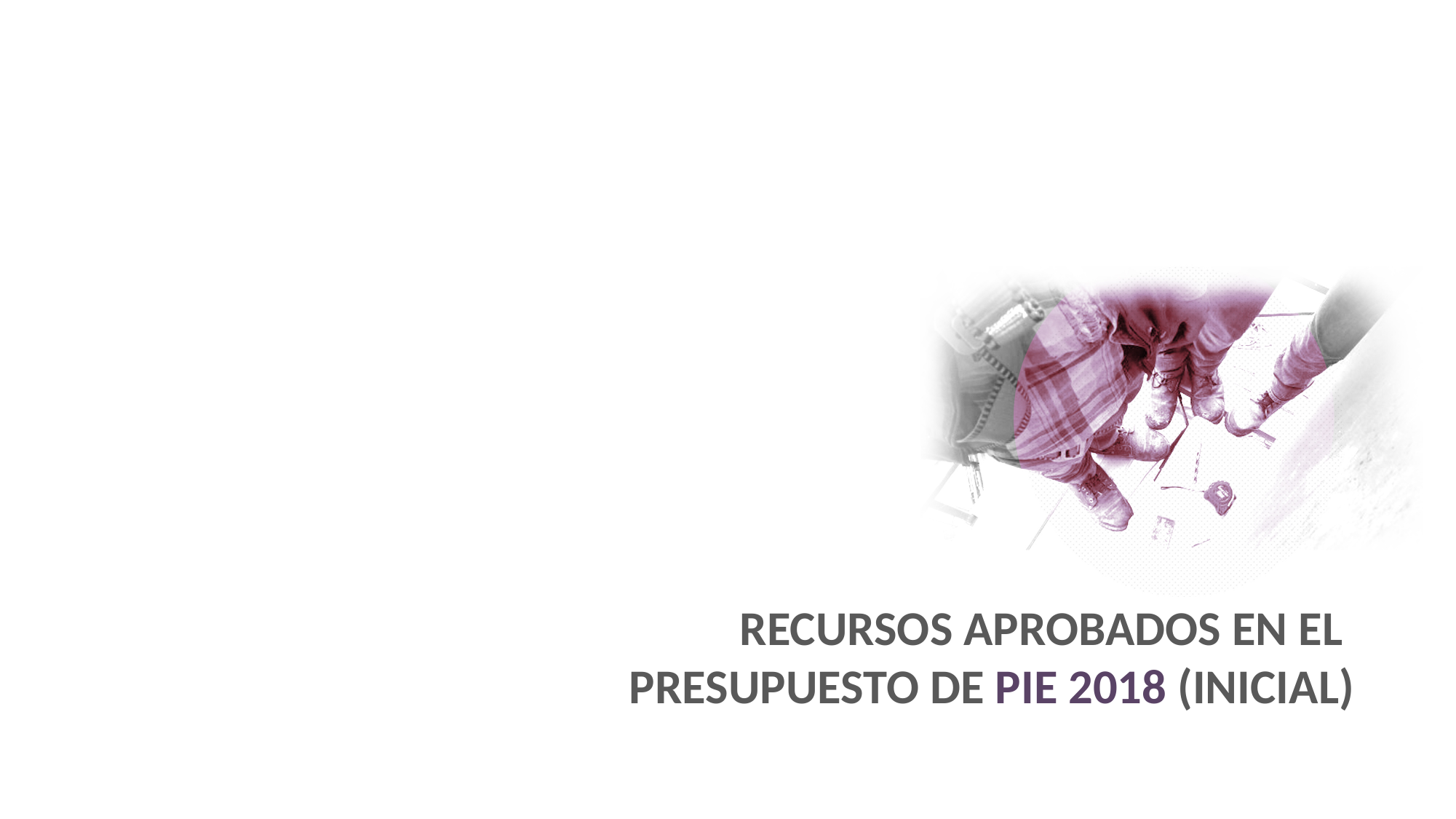

RECURSOS APROBADOS EN EL
PRESUPUESTO DE PIE 2018 (INICIAL)